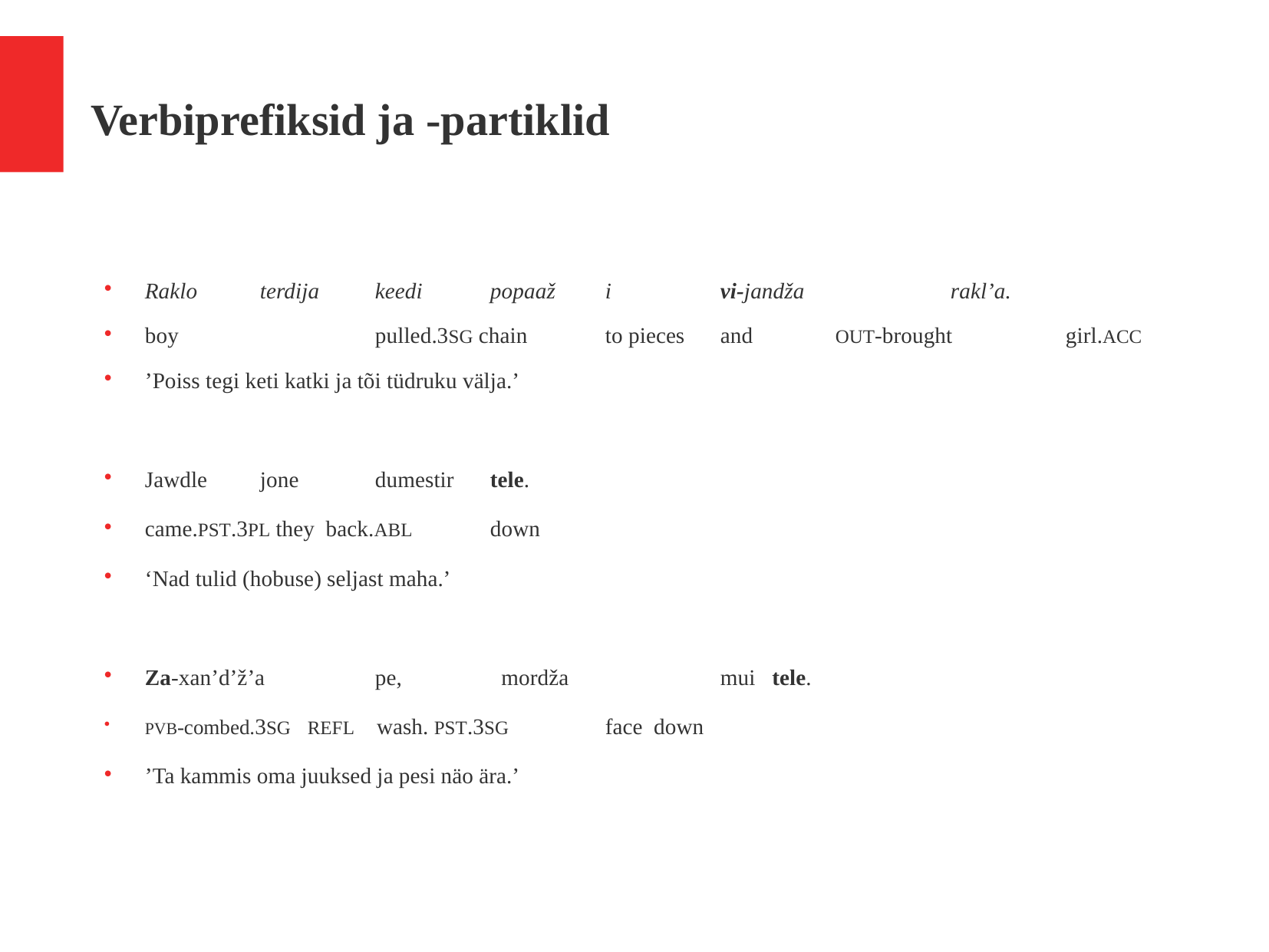

Verbiprefiksid ja -partiklid
Raklo 	terdija	keedi 	popaaž 	i 	vi-jandža 		rakl’a.
boy 		pulled.3SG chain 	to pieces 	and	OUT-brought 	girl.ACC
’Poiss tegi keti katki ja tõi tüdruku välja.’

Jawdle 	jone 	dumestir 	tele.
came.PST.3PL they  back.ABL	down
‘Nad tulid (hobuse) seljast maha.’

Za-xan’d’ž’a 	pe, 	  mordža 		mui   tele.
PVB-combed.3SG   REFL    wash. PST.3SG	face  down
’Ta kammis oma juuksed ja pesi näo ära.’